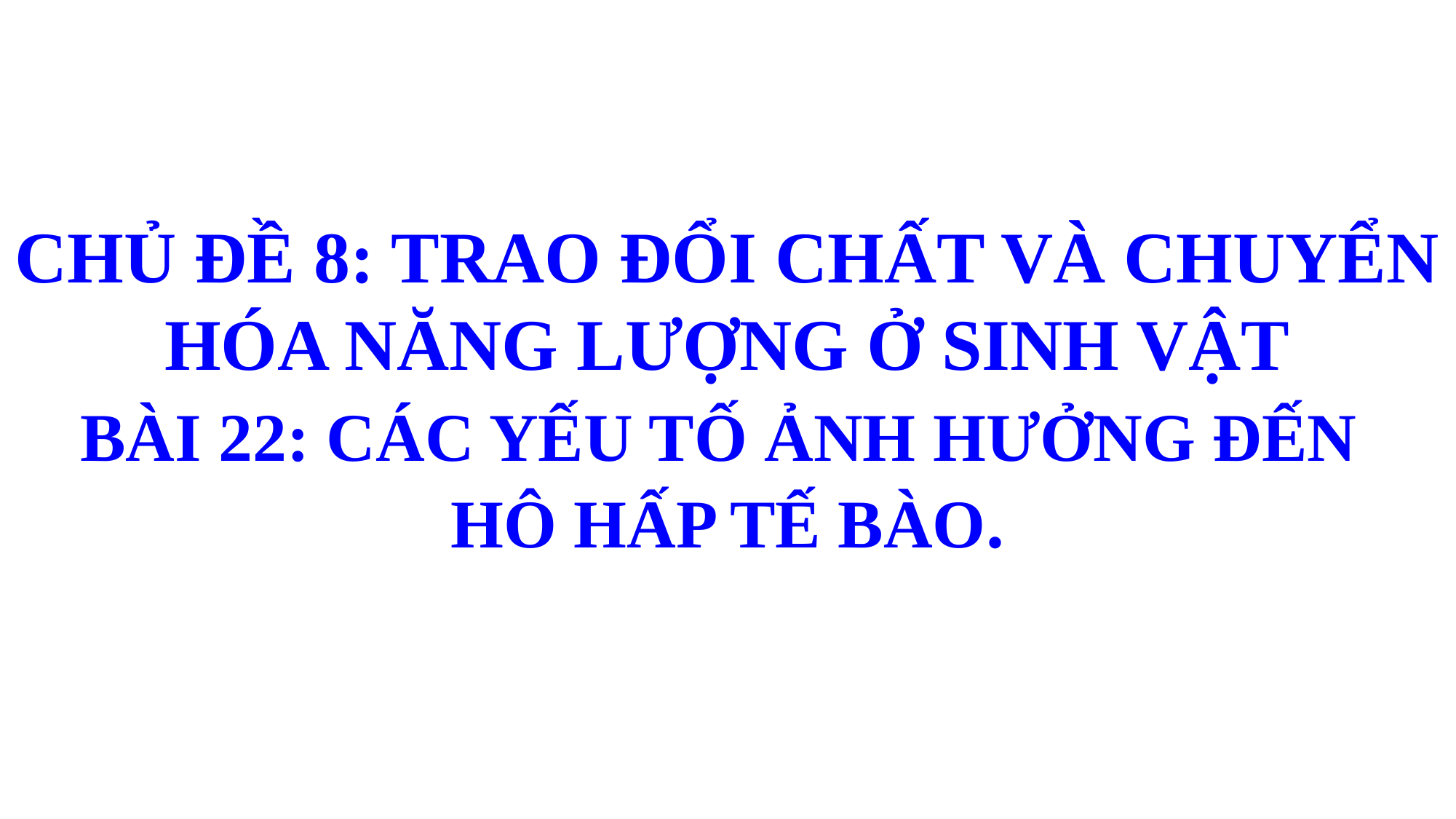

CHỦ ĐỀ 8: TRAO ĐỔI CHẤT VÀ CHUYỂN HÓA NĂNG LƯỢNG Ở SINH VẬT
BÀI 22: CÁC YẾU TỐ ẢNH HƯỞNG ĐẾN
HÔ HẤP TẾ BÀO.